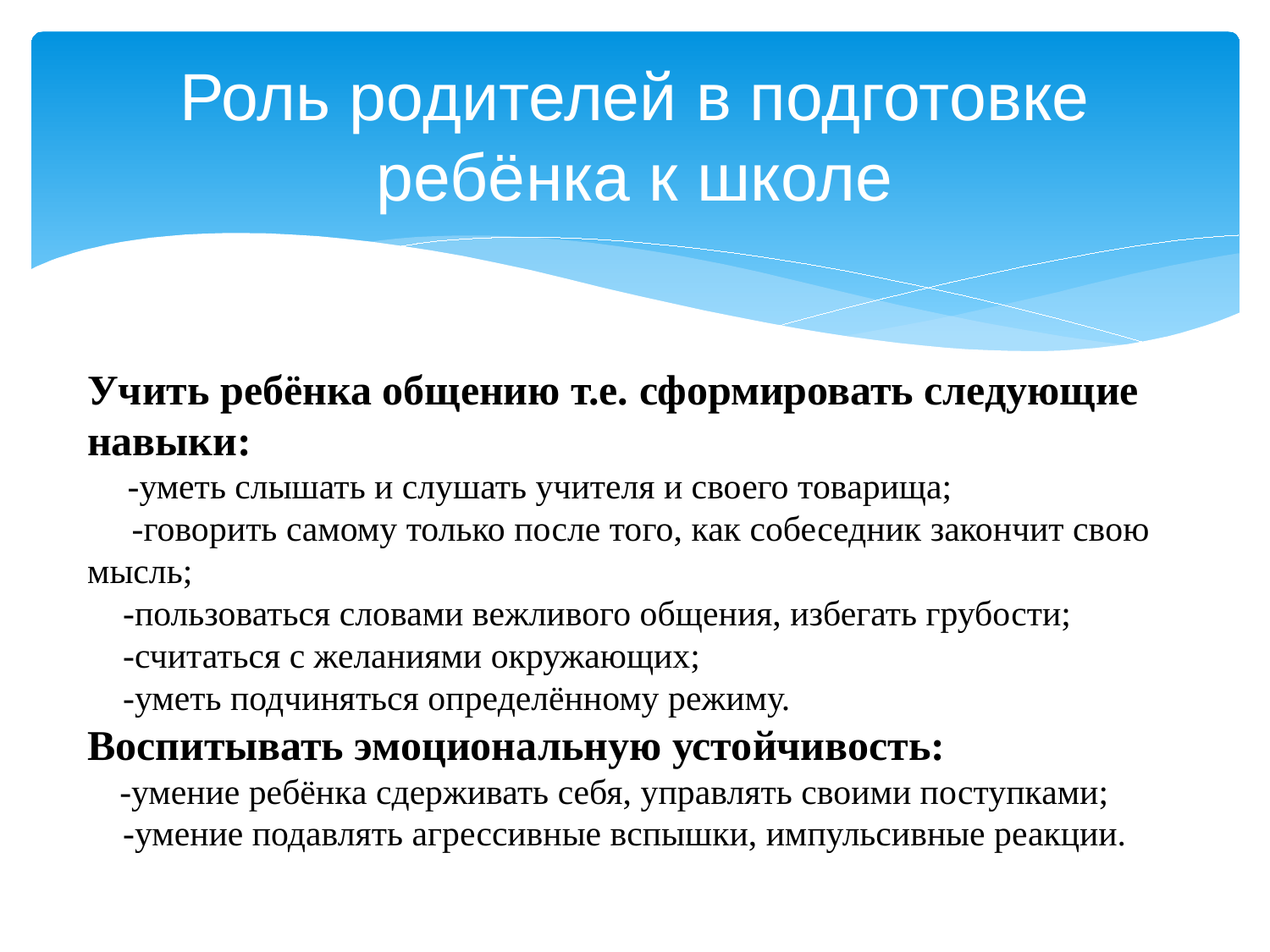

# Роль родителей в подготовке ребёнка к школе

Учить ребёнка общению т.е. сформировать следующие навыки:
     -уметь слышать и слушать учителя и своего товарища;
     -говорить самому только после того, как собеседник закончит свою мысль;
    -пользоваться словами вежливого общения, избегать грубости;
    -считаться с желаниями окружающих;
    -уметь подчиняться определённому режиму.
Воспитывать эмоциональную устойчивость:
    -умение ребёнка сдерживать себя, управлять своими поступками;
    -умение подавлять агрессивные вспышки, импульсивные реакции.